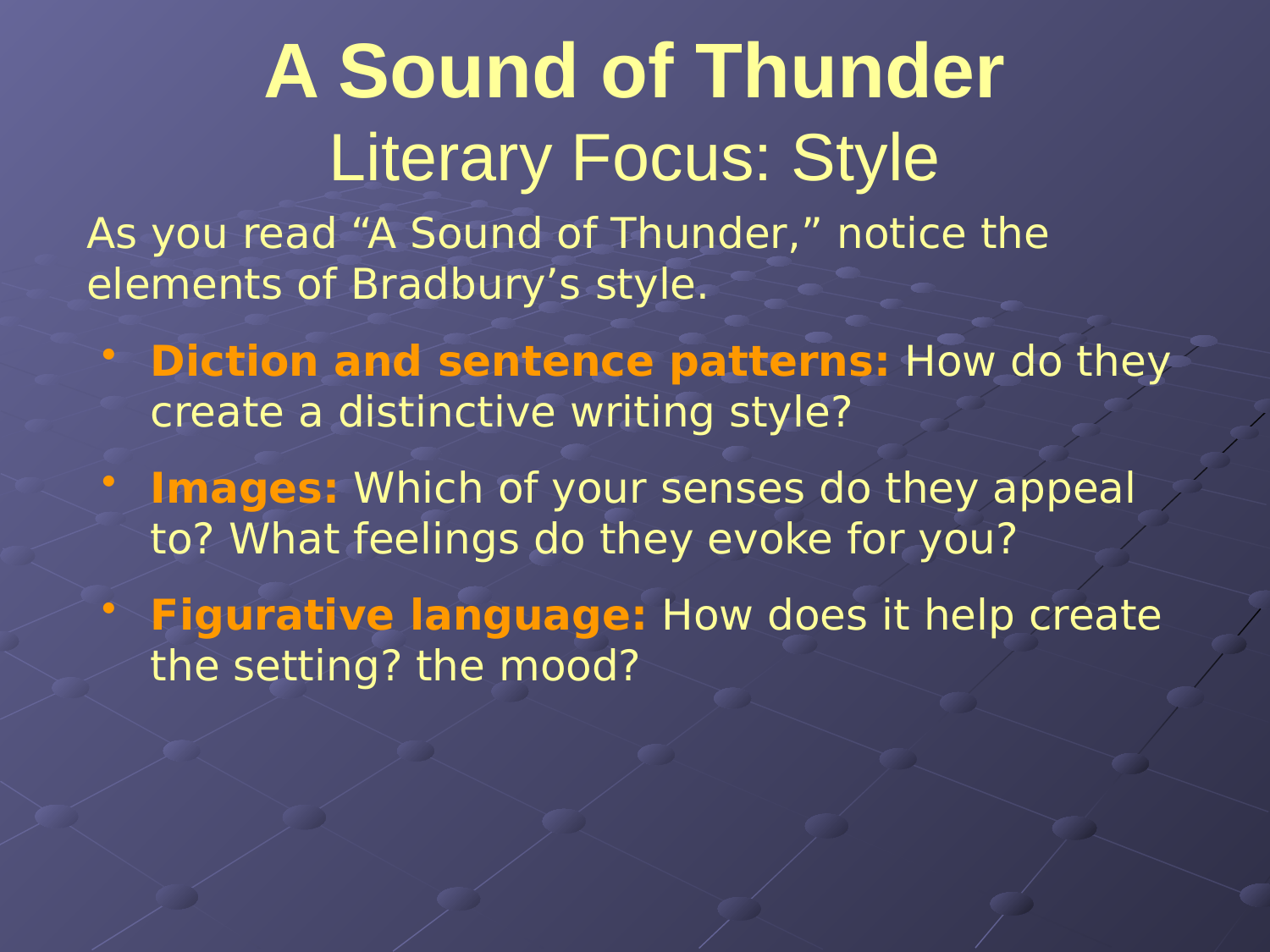

# A Sound of Thunder Literary Focus: Style
As you read “A Sound of Thunder,” notice the elements of Bradbury’s style.
Diction and sentence patterns: How do they create a distinctive writing style?
Images: Which of your senses do they appeal to? What feelings do they evoke for you?
Figurative language: How does it help create the setting? the mood?